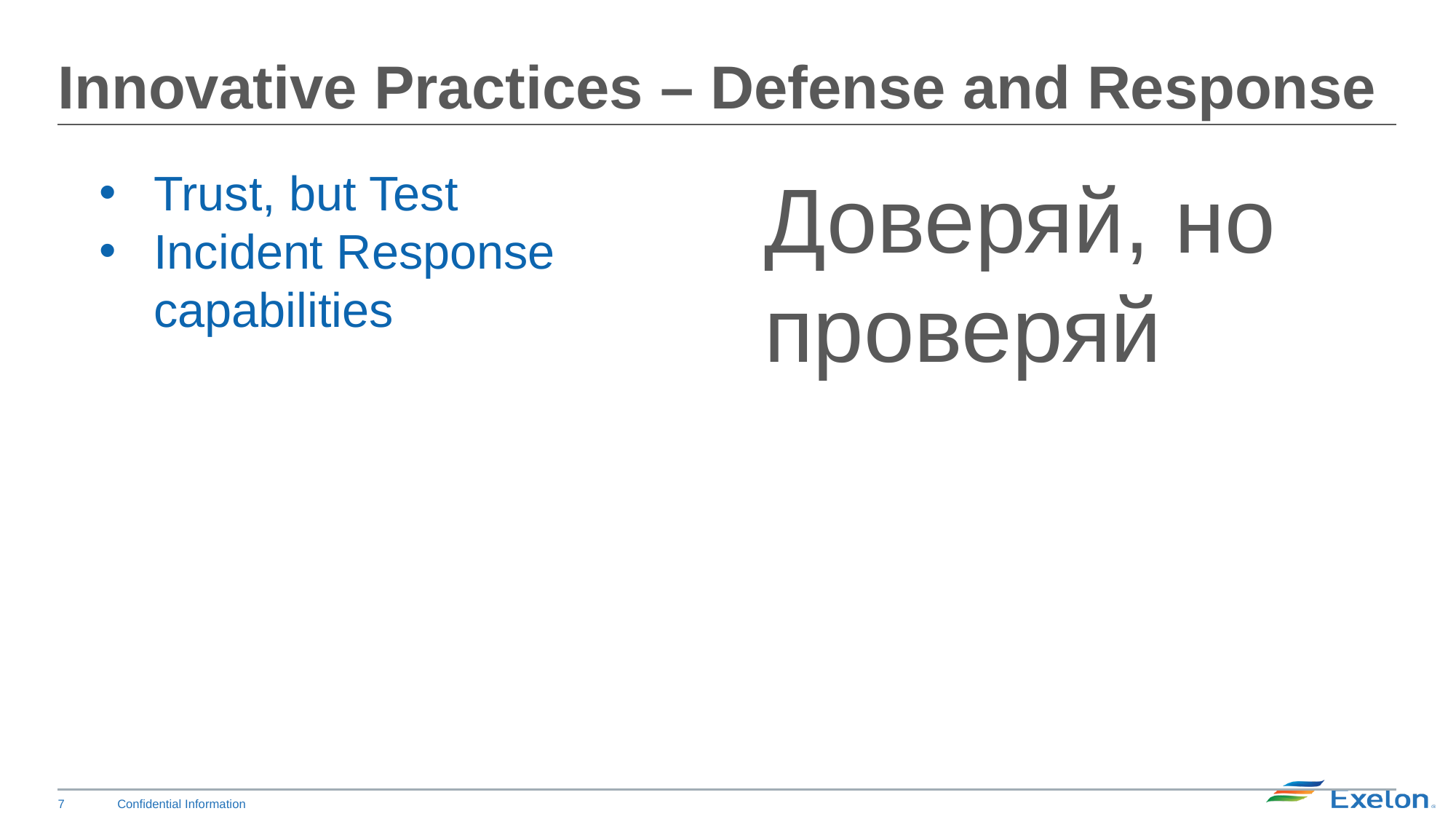

# Innovative Practices – Defense and Response
Trust, but Test
Incident Response capabilities

Доверяй, но проверяй

7
Confidential Information